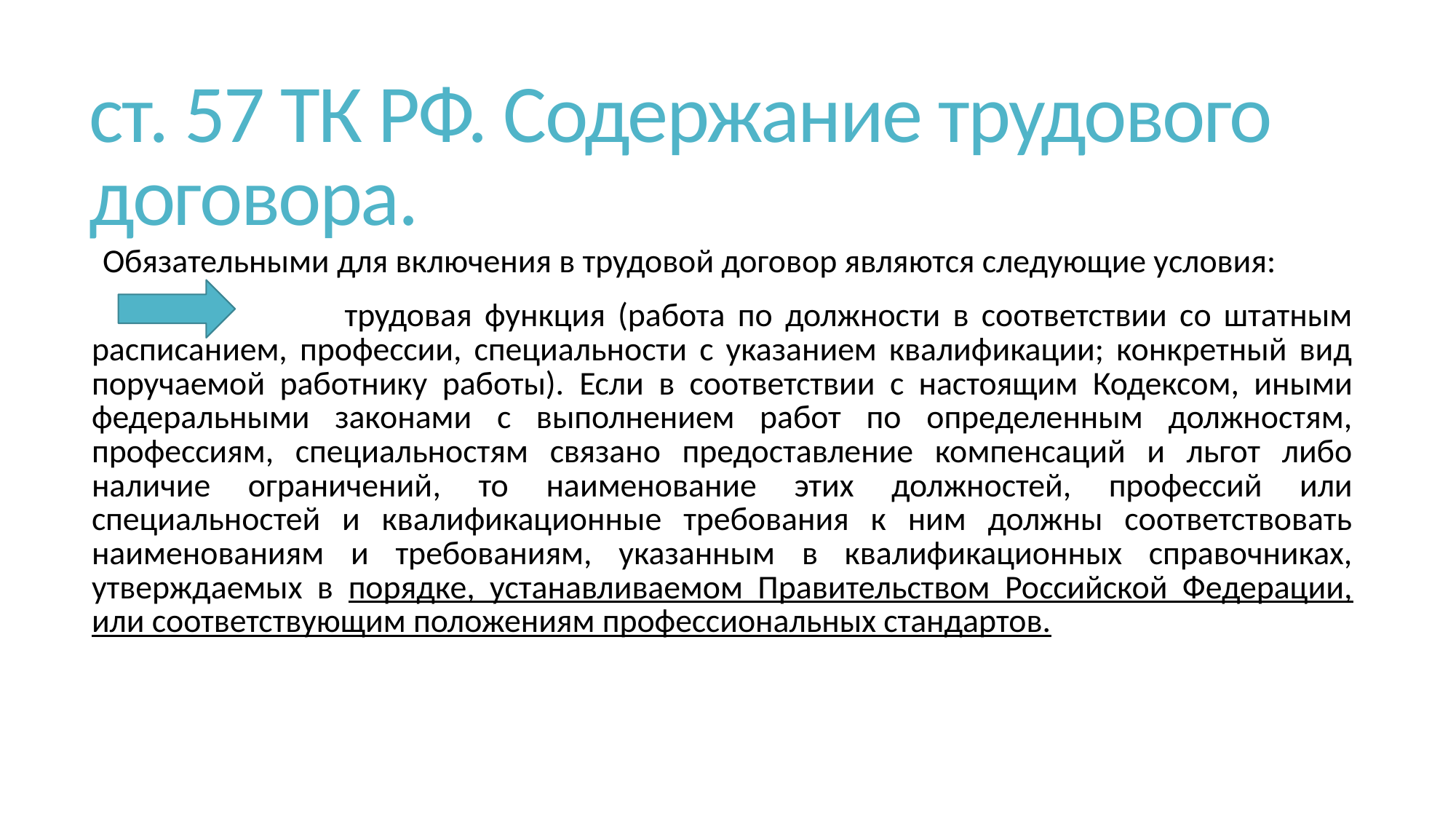

# ст. 57 ТК РФ. Содержание трудового договора.
Обязательными для включения в трудовой договор являются следующие условия:
                    трудовая функция (работа по должности в соответствии со штатным расписанием, профессии, специальности с указанием квалификации; конкретный вид поручаемой работнику работы). Если в соответствии с настоящим Кодексом, иными федеральными законами с выполнением работ по определенным должностям, профессиям, специальностям связано предоставление компенсаций и льгот либо наличие ограничений, то наименование этих должностей, профессий или специальностей и квалификационные требования к ним должны соответствовать наименованиям и требованиям, указанным в квалификационных справочниках, утверждаемых в порядке, устанавливаемом Правительством Российской Федерации, или соответствующим положениям профессиональных стандартов.